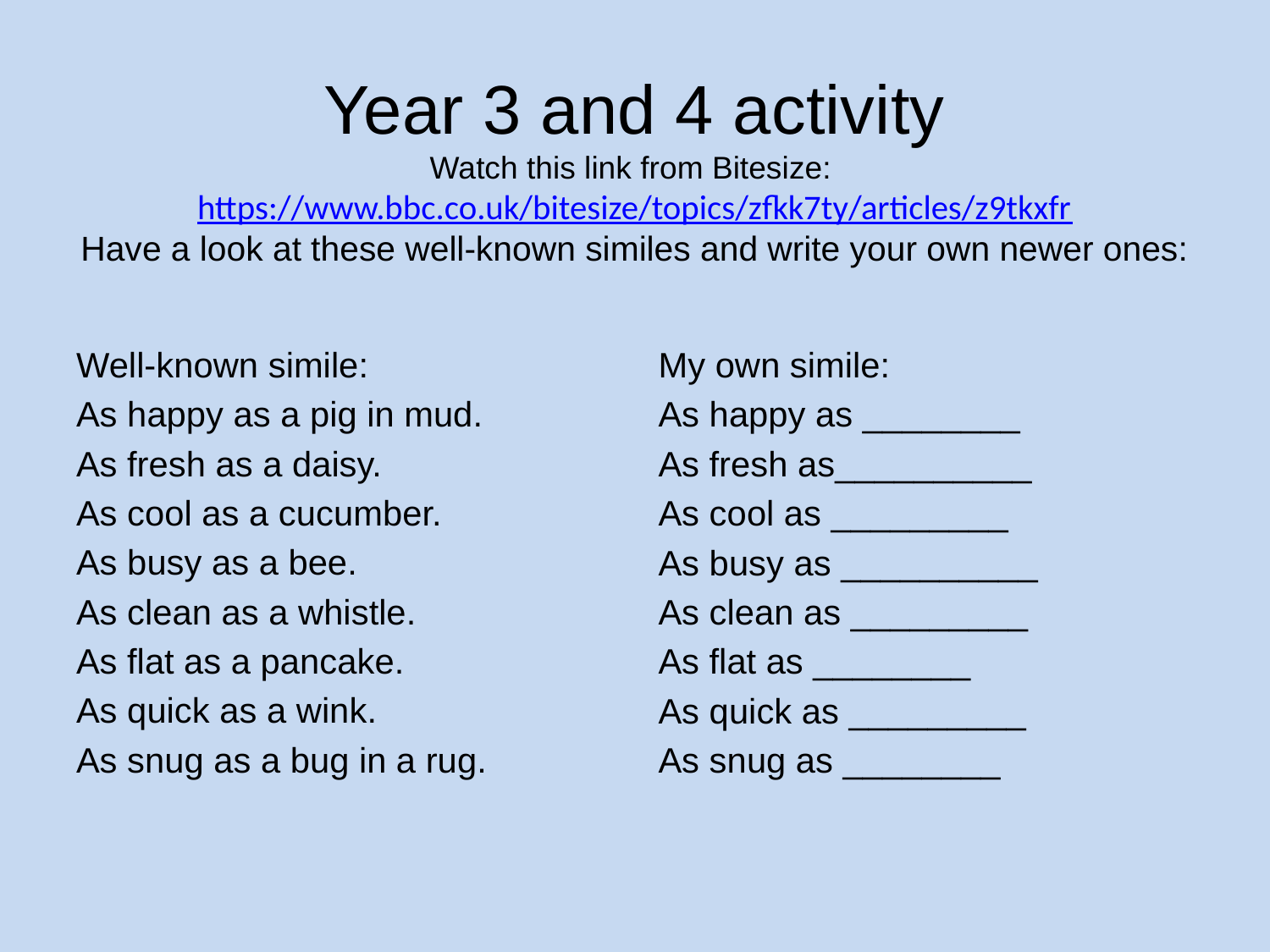

# Year 3 and 4 activity Watch this link from Bitesize: https://www.bbc.co.uk/bitesize/topics/zfkk7ty/articles/z9tkxfr Have a look at these well-known similes and write your own newer ones:
Well-known simile:
As happy as a pig in mud.
As fresh as a daisy.
As cool as a cucumber.
As busy as a bee.
As clean as a whistle.
As flat as a pancake.
As quick as a wink.
As snug as a bug in a rug.

My own simile:
As happy as ________
As fresh as__________
As cool as _________
As busy as __________
As clean as _________
As flat as ________
As quick as _________
As snug as ________